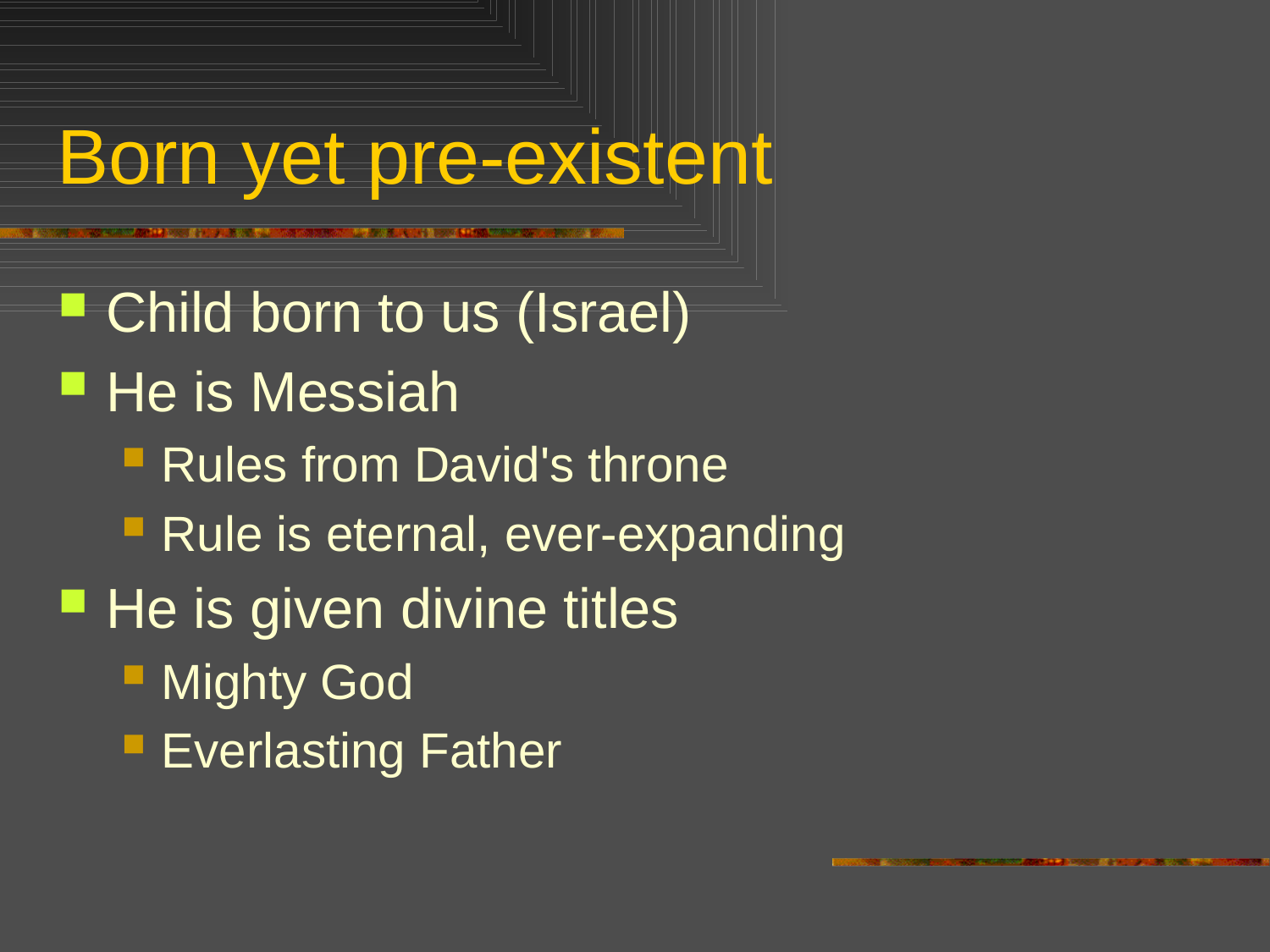

# Born yet pre-existent
Child born to us (Israel)
He is Messiah
Rules from David's throne
Rule is eternal, ever-expanding
He is given divine titles
Mighty God
Everlasting Father